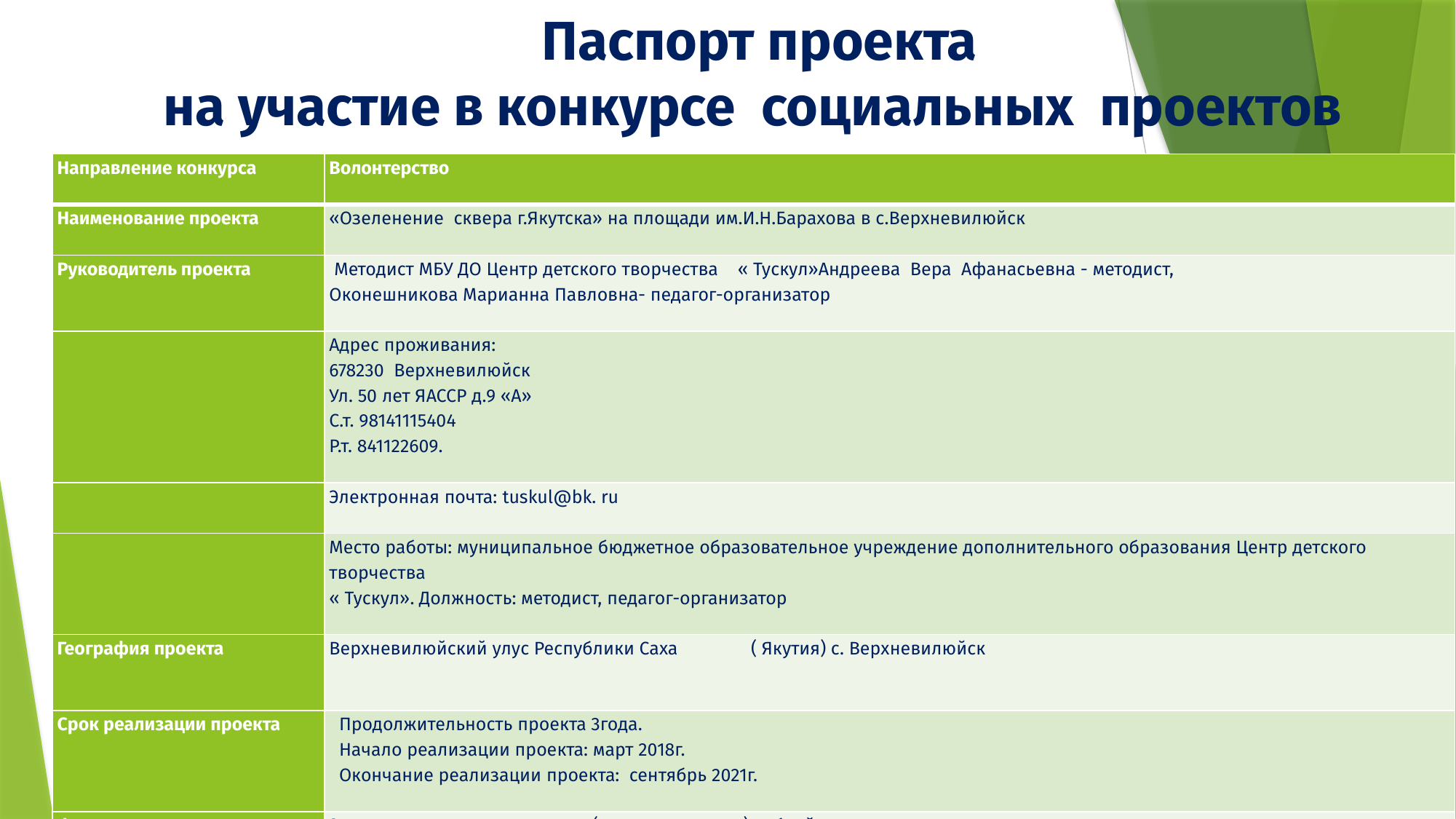

# Паспорт проекта на участие в конкурсе  социальных  проектов
| Направление конкурса | Волонтерство |
| --- | --- |
| Наименование проекта | «Озеленение сквера г.Якутска» на площади им.И.Н.Барахова в с.Верхневилюйск |
| Руководитель проекта | Методист МБУ ДО Центр детского творчества « Тускул»Андреева Вера Афанасьевна - методист, Оконешникова Марианна Павловна- педагог-организатор |
|  | Адрес проживания: 678230 Верхневилюйск Ул. 50 лет ЯАССР д.9 «А» С.т. 98141115404 Р.т. 841122609. |
|  | Электронная почта: tuskul@bk. ru |
|  | Место работы: муниципальное бюджетное образовательное учреждение дополнительного образования Центр детского творчества « Тускул». Должность: методист, педагог-организатор |
| География проекта | Верхневилюйский улус Республики Саха ( Якутия) с. Верхневилюйск |
| Срок реализации проекта | Продолжительность проекта 3года. Начало реализации проекта: март 2018г. Окончание реализации проекта: сентябрь 2021г. |
| Финансирование | Запрашиваемая сумма: 50 000 ( пятьдесят тысяч) рублей. Имеющаяся сумма: 15 000 ( пятнадцать) руб. |